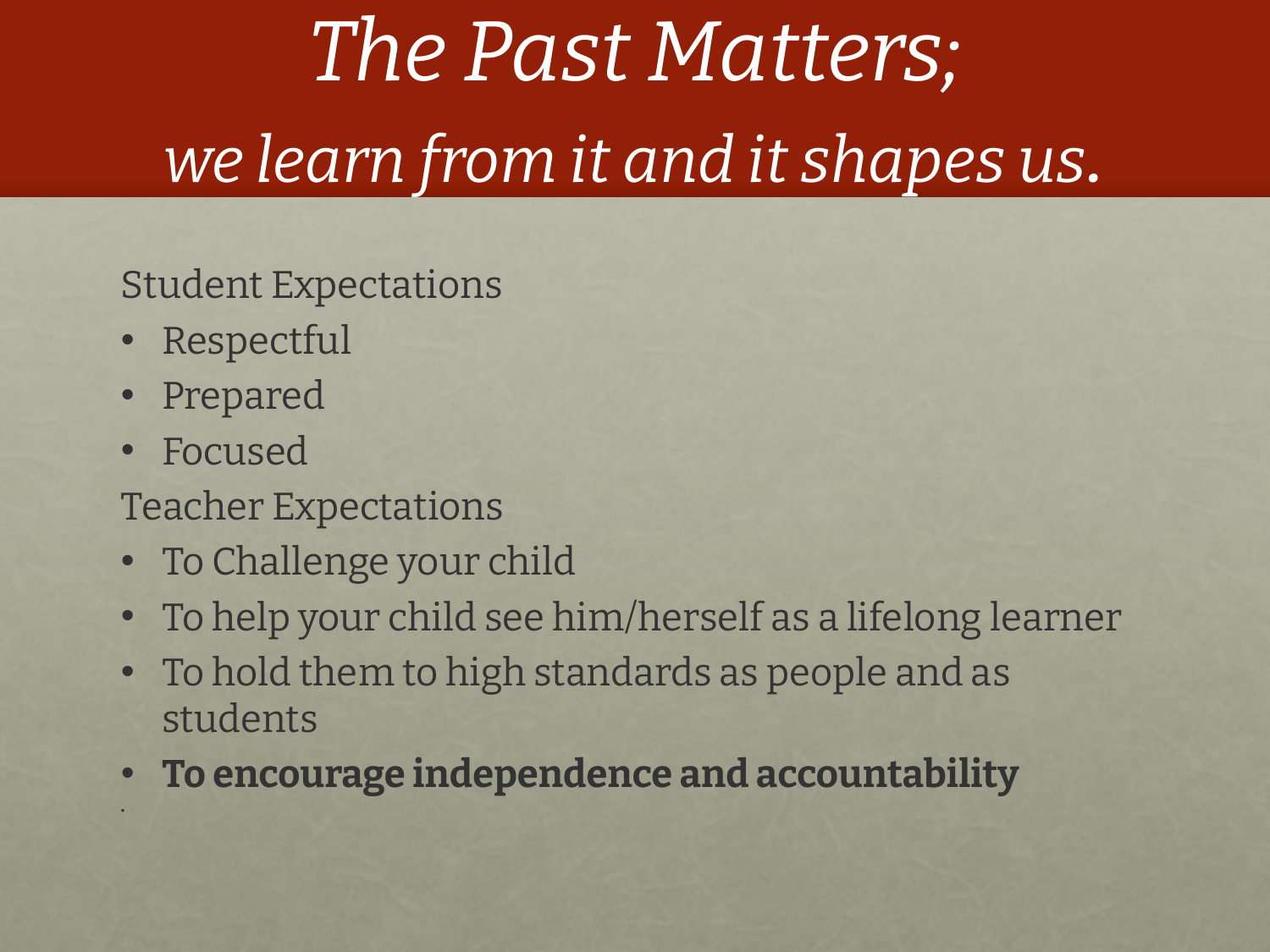

# The Past Matters; we learn from it and it shapes us.
Student Expectations
Respectful
Prepared
Focused
Teacher Expectations
To Challenge your child
To help your child see him/herself as a lifelong learner
To hold them to high standards as people and as students
To encourage independence and accountability